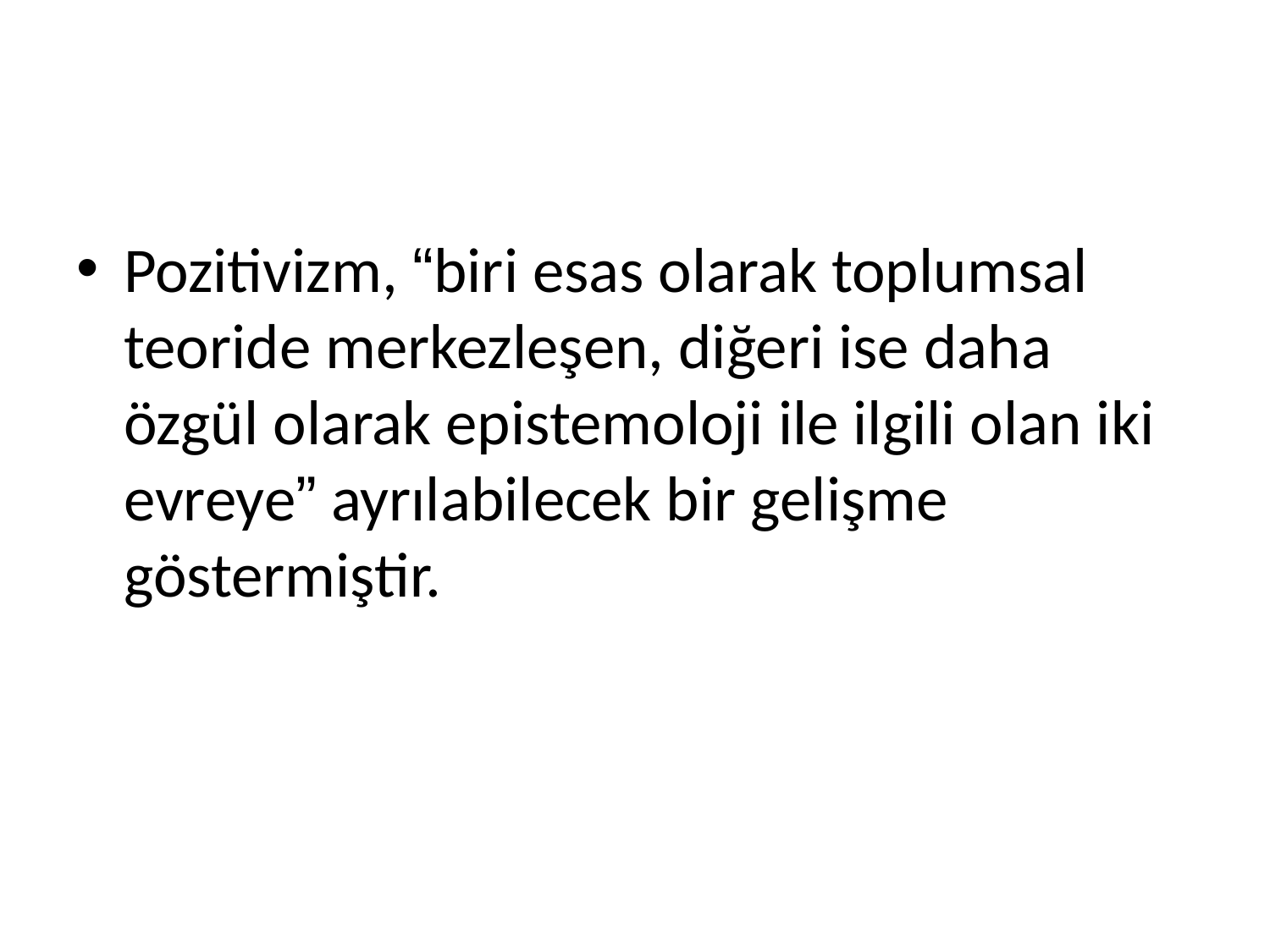

#
Pozitivizm, “biri esas olarak toplumsal teoride merkezleşen, diğeri ise daha özgül olarak epistemoloji ile ilgili olan iki evreye” ayrılabilecek bir gelişme göstermiştir.